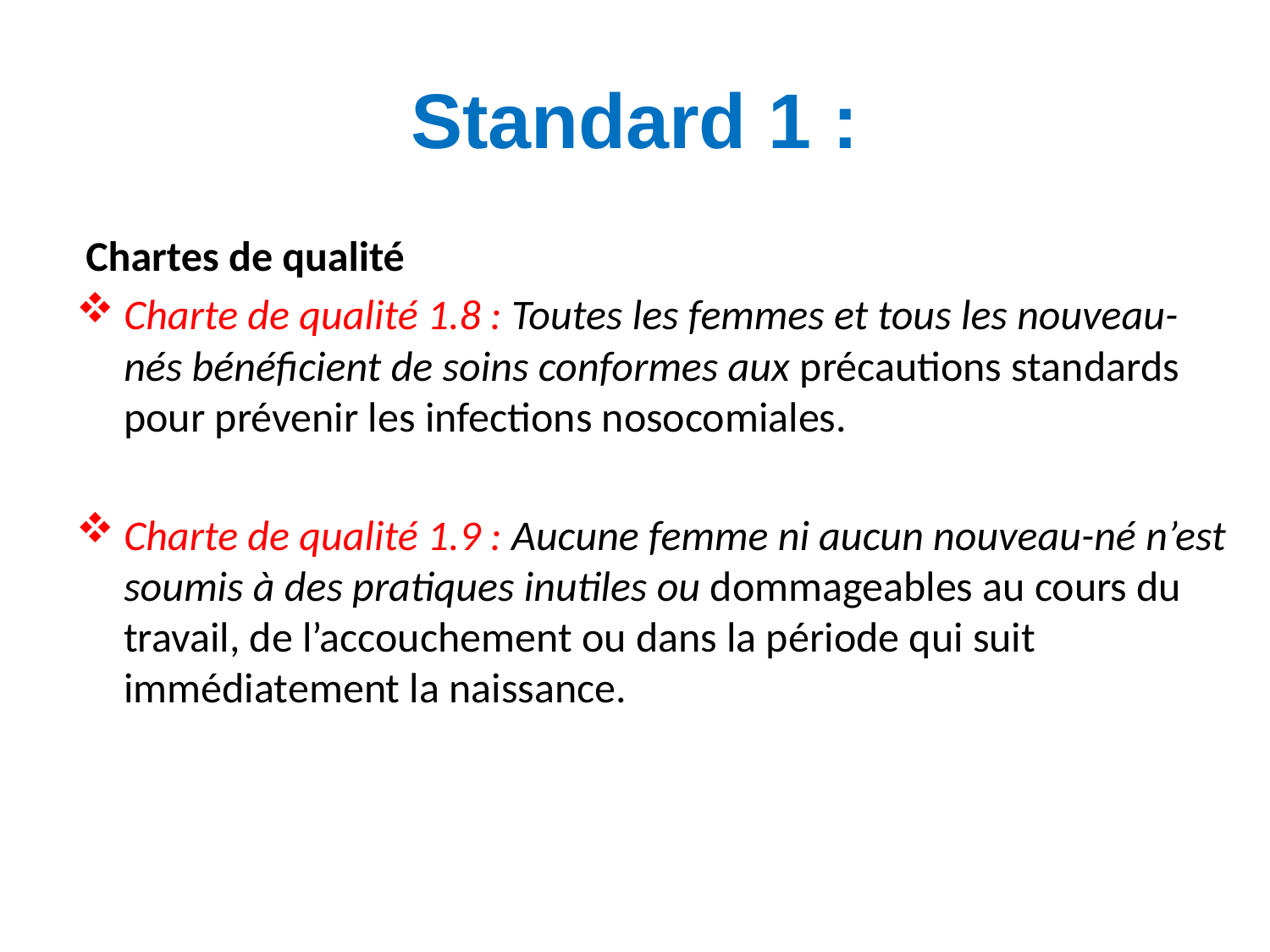

# Standard 1 :
 Chartes de qualité
Charte de qualité 1.8 : Toutes les femmes et tous les nouveau-nés bénéficient de soins conformes aux précautions standards pour prévenir les infections nosocomiales.

Charte de qualité 1.9 : Aucune femme ni aucun nouveau-né n’est soumis à des pratiques inutiles ou dommageables au cours du travail, de l’accouchement ou dans la période qui suit immédiatement la naissance.